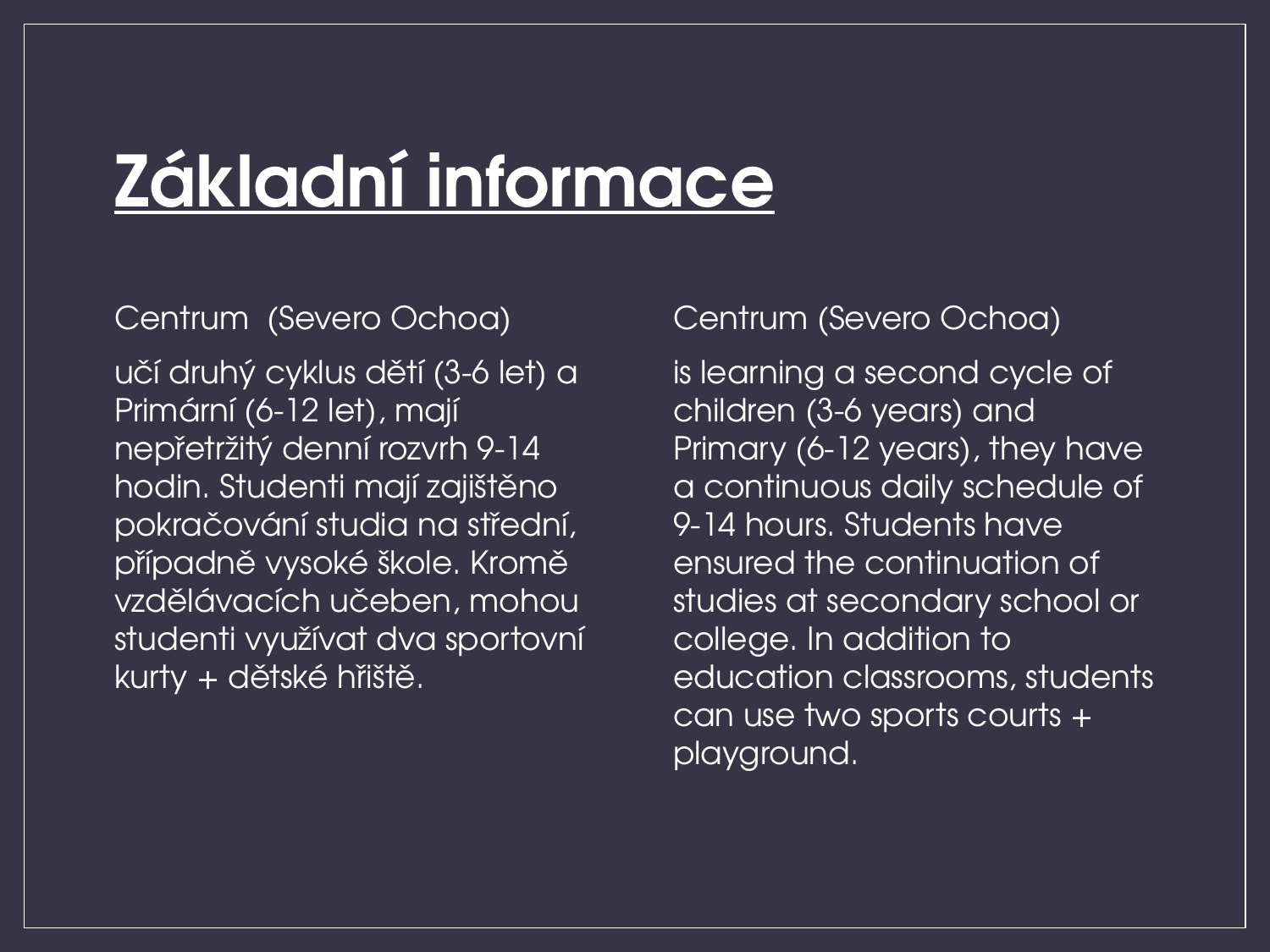

# Základní informace
Centrum (Severo Ochoa)
is learning a second cycle of children (3-6 years) and Primary (6-12 years), they have a continuous daily schedule of 9-14 hours. Students have ensured the continuation of studies at secondary school or college. In addition to education classrooms, students can use two sports courts + playground.
Centrum  (Severo Ochoa)
učí druhý cyklus dětí (3-6 let) a Primární (6-12 let), mají nepřetržitý denní rozvrh 9-14 hodin. Studenti mají zajištěno pokračování studia na střední, případně vysoké škole. Kromě vzdělávacích učeben, mohou studenti využívat dva sportovní kurty + dětské hřiště.